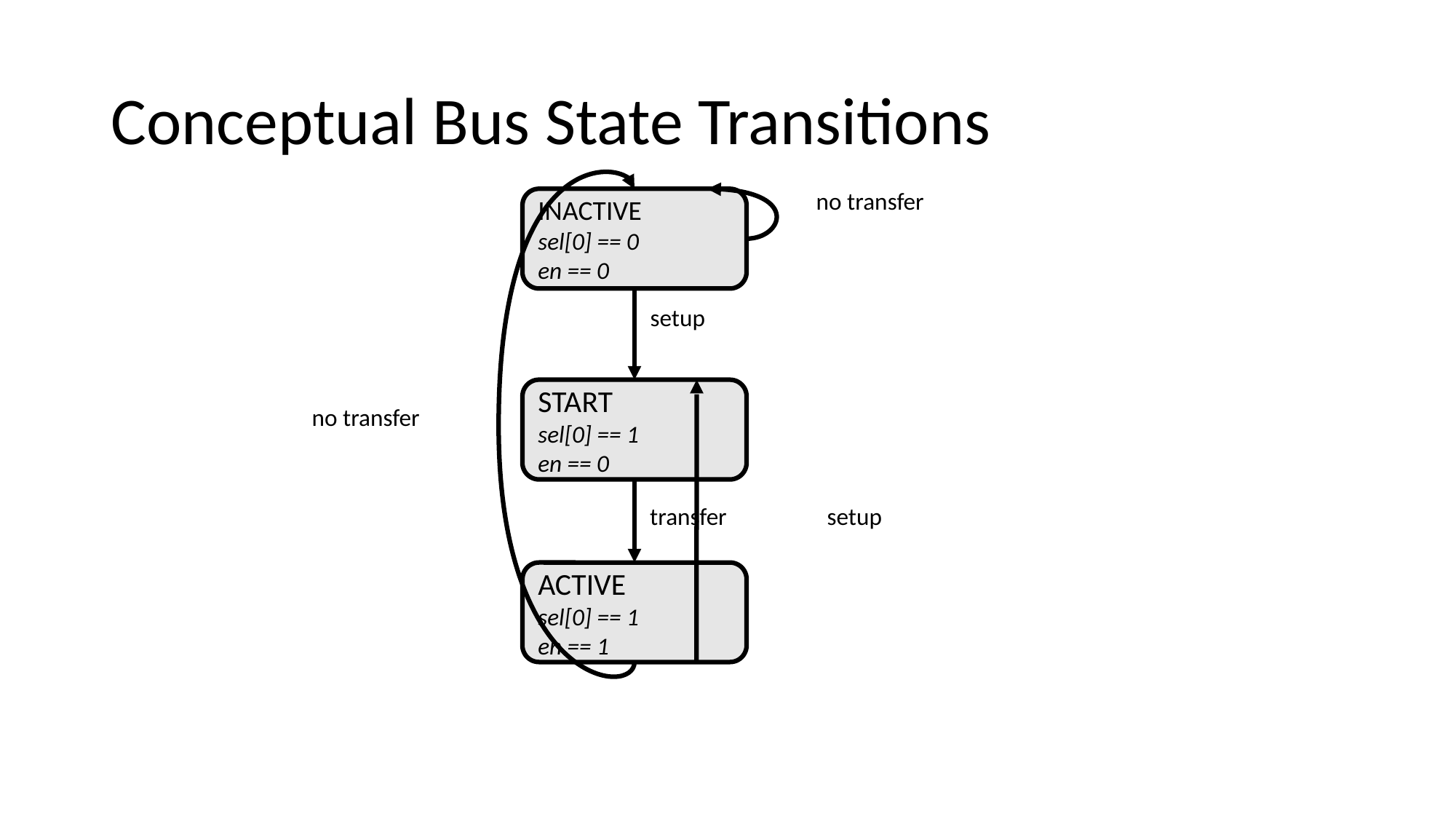

# Conceptual Bus State Transitions
no transfer
INACTIVE
sel[0] == 0
en == 0
setup
START
sel[0] == 1
en == 0
no transfer
transfer
setup
ACTIVE
sel[0] == 1
en == 1